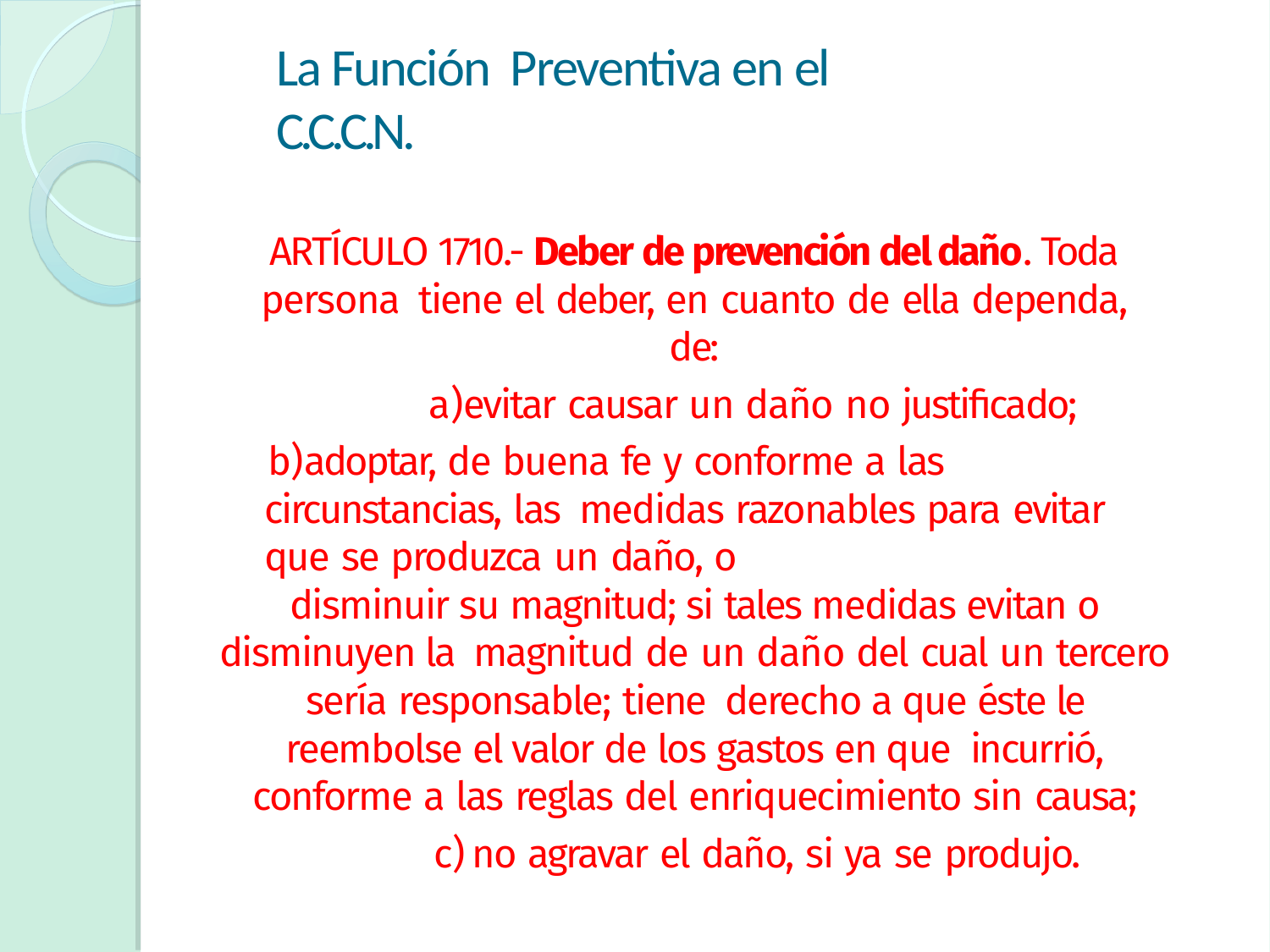

# La Función  Preventiva en el C.C.C.N.
ARTÍCULO 1710.- Deber de prevención del daño. Toda persona  tiene el deber, en cuanto de ella dependa, de:
evitar causar un daño no justificado;
adoptar, de buena fe y conforme a las circunstancias, las  medidas razonables para evitar que se produzca un daño, o
disminuir su magnitud; si tales medidas evitan o disminuyen la  magnitud de un daño del cual un tercero sería responsable; tiene  derecho a que éste le reembolse el valor de los gastos en que  incurrió, conforme a las reglas del enriquecimiento sin causa;
no agravar el daño, si ya se produjo.
30